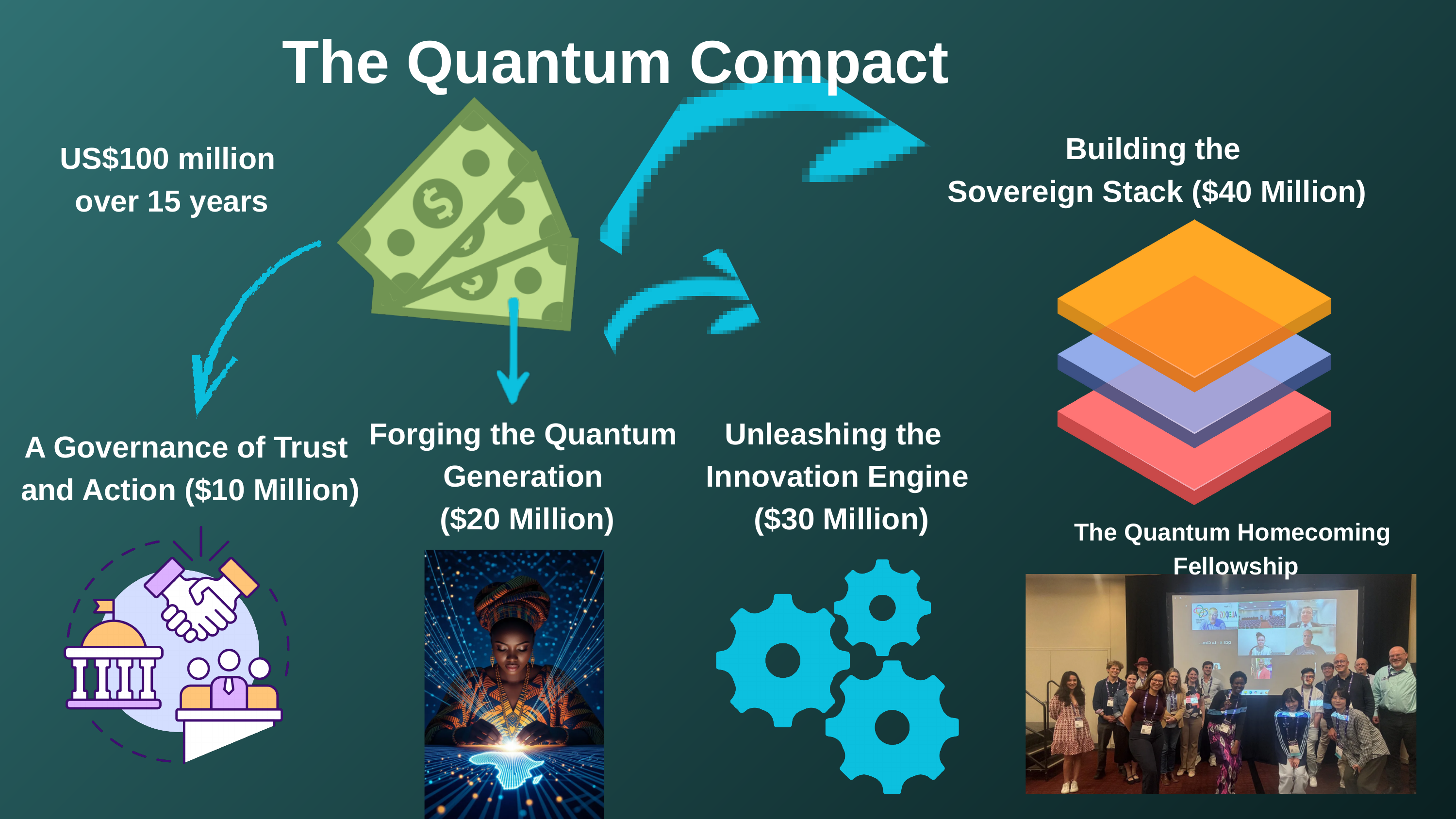

The Quantum Compact

Building the
Sovereign Stack ($40 Million)
US$100 million
over 15 years

Forging the Quantum
Generation
($20 Million)

Unleashing the
Innovation Engine
 ($30 Million)
A Governance of Trust
and Action ($10 Million)
The Quantum Homecoming
Fellowship